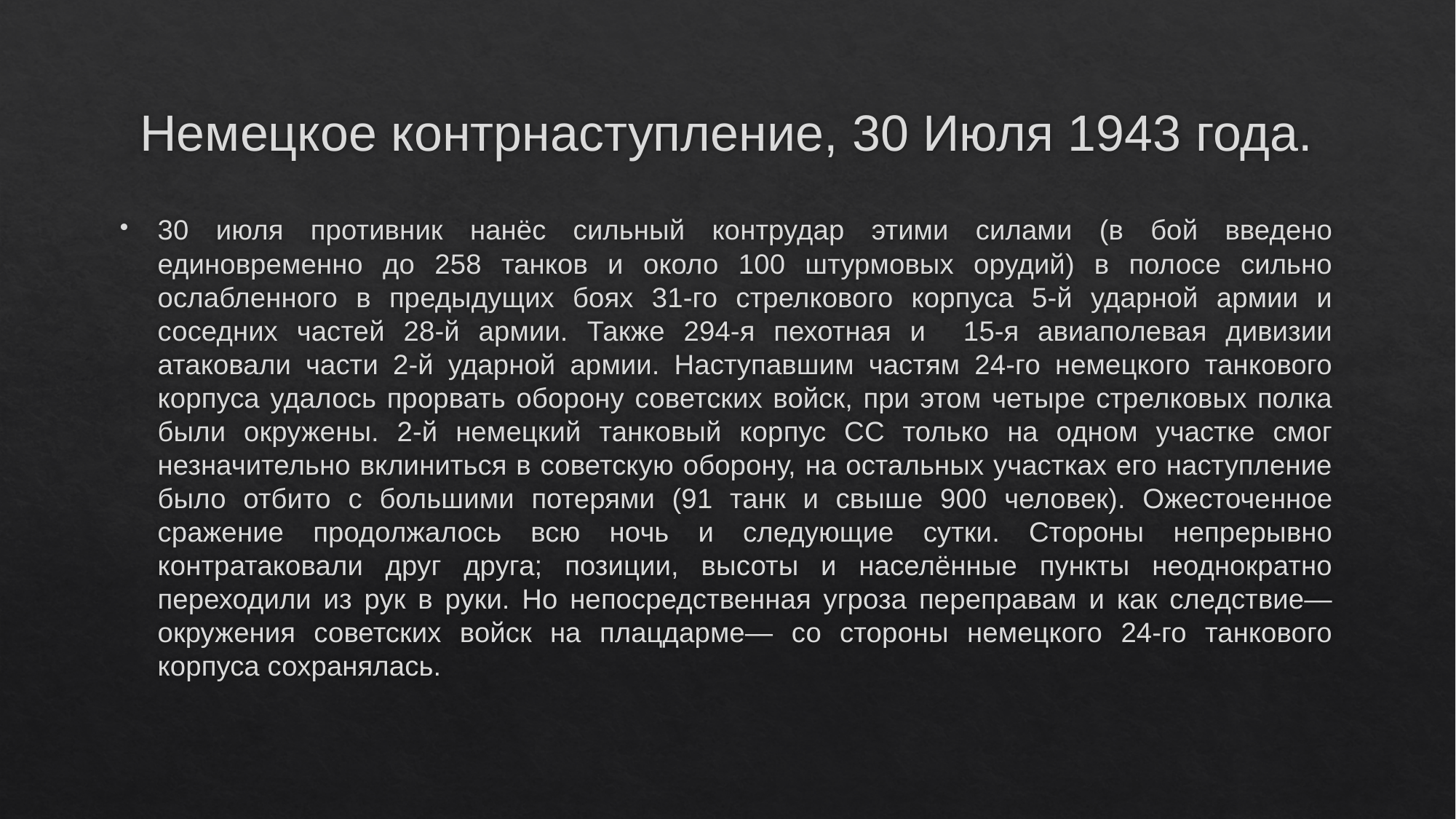

# Немецкое контрнаступление, 30 Июля 1943 года.
30 июля противник нанёс сильный контрудар этими силами (в бой введено единовременно до 258 танков и около 100 штурмовых орудий) в полосе сильно ослабленного в предыдущих боях 31-го стрелкового корпуса 5-й ударной армии и соседних частей 28-й армии. Также 294-я пехотная и  15-я авиаполевая дивизии атаковали части 2-й ударной армии. Наступавшим частям 24-го немецкого танкового корпуса удалось прорвать оборону советских войск, при этом четыре стрелковых полка были окружены. 2-й немецкий танковый корпус СС только на одном участке смог незначительно вклиниться в советскую оборону, на остальных участках его наступление было отбито с большими потерями (91 танк и свыше 900 человек). Ожесточенное сражение продолжалось всю ночь и следующие сутки. Стороны непрерывно контратаковали друг друга; позиции, высоты и населённые пункты неоднократно переходили из рук в руки. Но непосредственная угроза переправам и как следствие— окружения советских войск на плацдарме— со стороны немецкого 24-го танкового корпуса сохранялась.